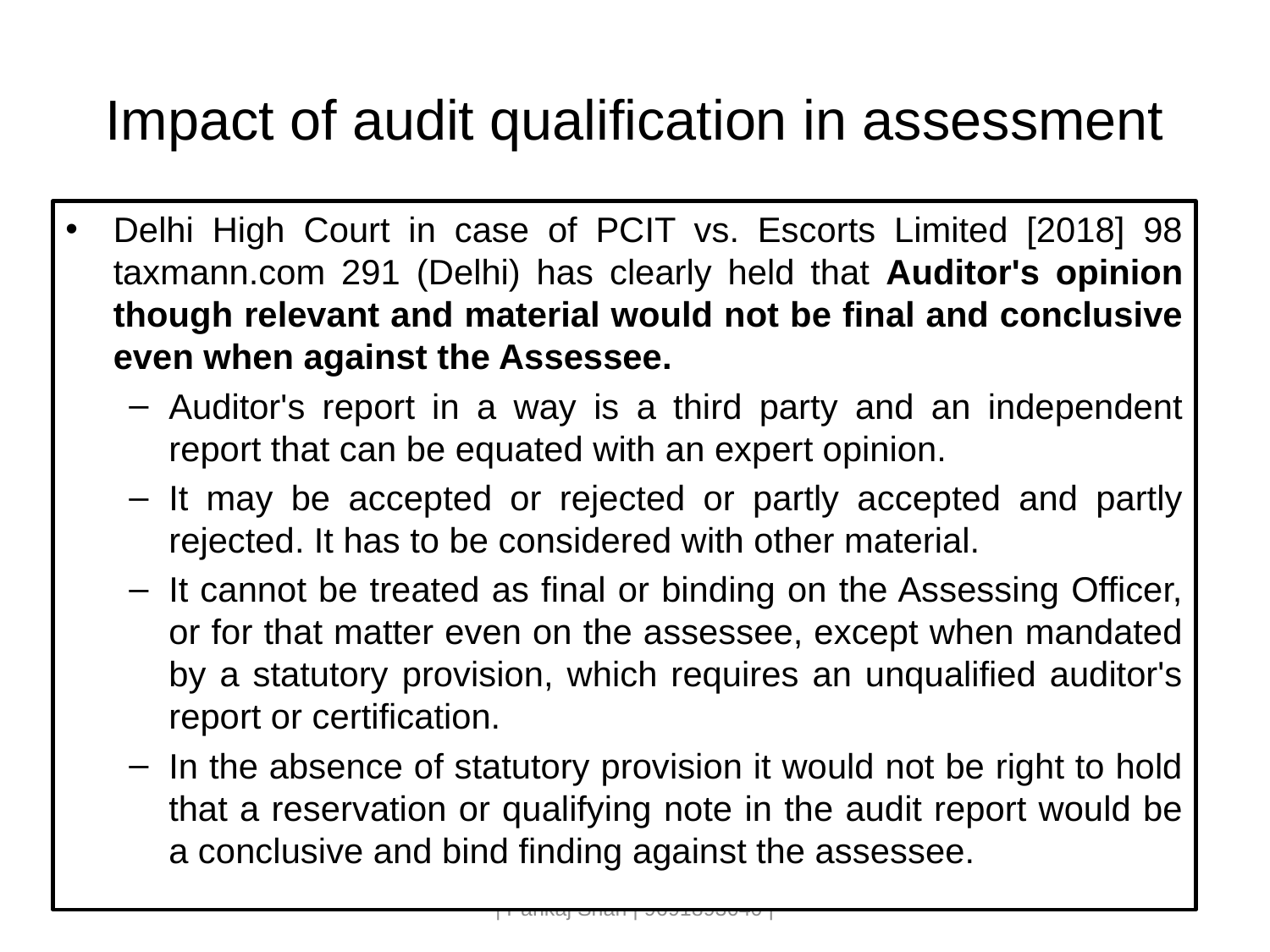

# Impact of audit qualification in assessment
Delhi High Court in case of PCIT vs. Escorts Limited [2018] 98 taxmann.com 291 (Delhi) has clearly held that Auditor's opinion though relevant and material would not be final and conclusive even when against the Assessee.
Auditor's report in a way is a third party and an independent report that can be equated with an expert opinion.
It may be accepted or rejected or partly accepted and partly rejected. It has to be considered with other material.
It cannot be treated as final or binding on the Assessing Officer, or for that matter even on the assessee, except when mandated by a statutory provision, which requires an unqualified auditor's report or certification.
In the absence of statutory provision it would not be right to hold that a reservation or qualifying note in the audit report would be a conclusive and bind finding against the assessee.
| Pankaj Shah | 9691893040 |